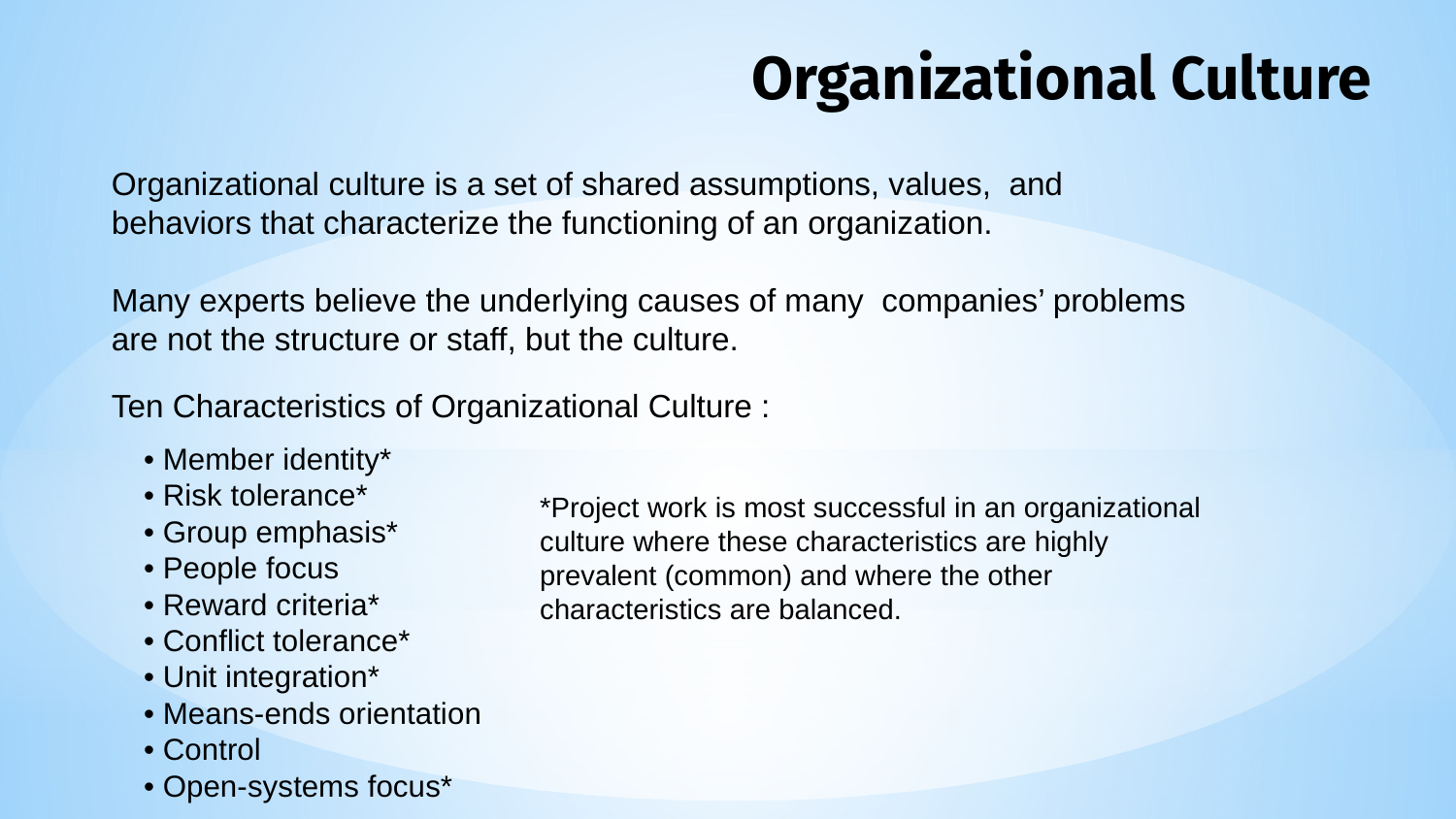

# Organizational Culture
Organizational culture is a set of shared assumptions, values,  and behaviors that characterize the functioning of an organization.

Many experts believe the underlying causes of many  companies’ problems are not the structure or staff, but the culture.
Ten Characteristics of Organizational Culture :
• Member identity*
• Risk tolerance*
• Group emphasis*
• People focus
• Reward criteria*
• Conflict tolerance*
• Unit integration*
• Means-ends orientation
• Control
• Open-systems focus*
*Project work is most successful in an organizational  culture where these characteristics are highly  prevalent (common) and where the other characteristics are balanced.